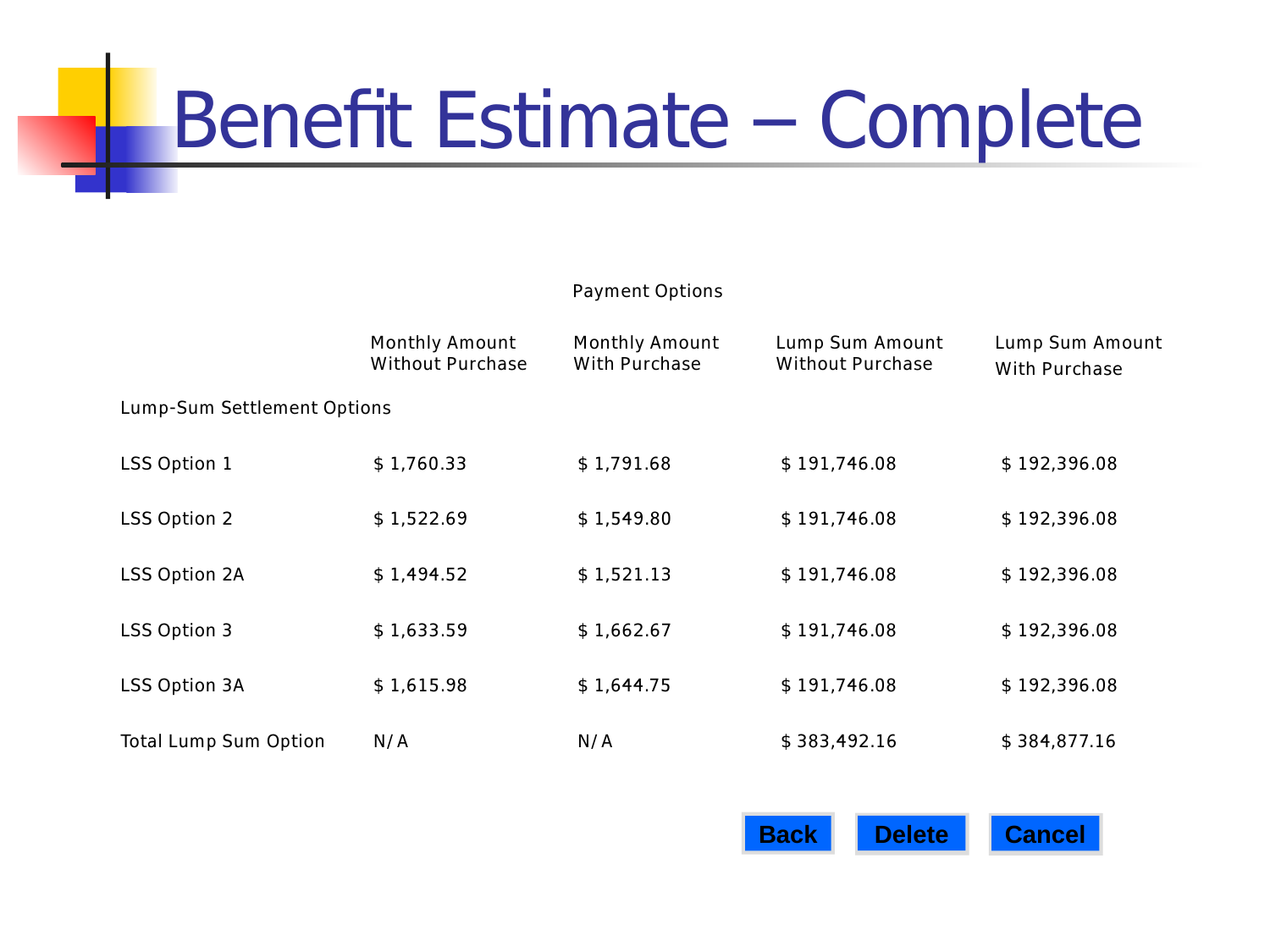

# Benefit Estimate – Complete
Payment Options

|  | Monthly Amount Without Purchase | Monthly Amount With Purchase | Lump Sum Amount Without Purchase | Lump Sum Amount With Purchase |
| --- | --- | --- | --- | --- |
| Lump-Sum Settlement Options |  |  |  |  |
| --- | --- | --- | --- | --- |
| LSS Option 1 | $ 1,760.33 | $ 1,791.68 | $ 191,746.08 | $ 192,396.08 |
| LSS Option 2 | $ 1,522.69 | $ 1,549.80 | $ 191,746.08 | $ 192,396.08 |
| LSS Option 2A | $ 1,494.52 | $ 1,521.13 | $ 191,746.08 | $ 192,396.08 |
| LSS Option 3 | $ 1,633.59 | $ 1,662.67 | $ 191,746.08 | $ 192,396.08 |
| LSS Option 3A | $ 1,615.98 | $ 1,644.75 | $ 191,746.08 | $ 192,396.08 |
| Total Lump Sum Option | N/A | N/A | $ 383,492.16 | $ 384,877.16 |

Delete
Back
Cancel